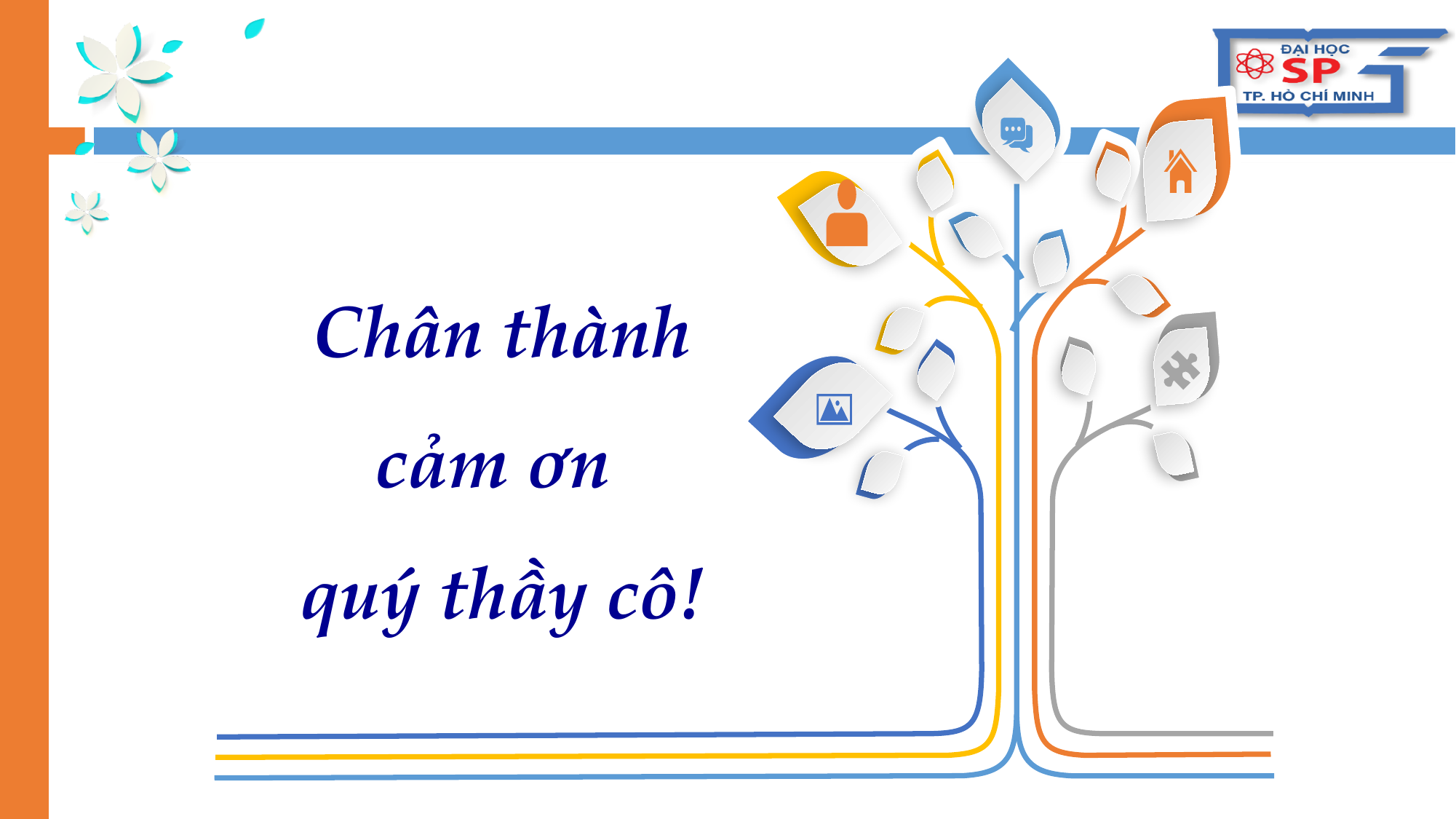

Chân thành cảm ơn
quý thầy cô!